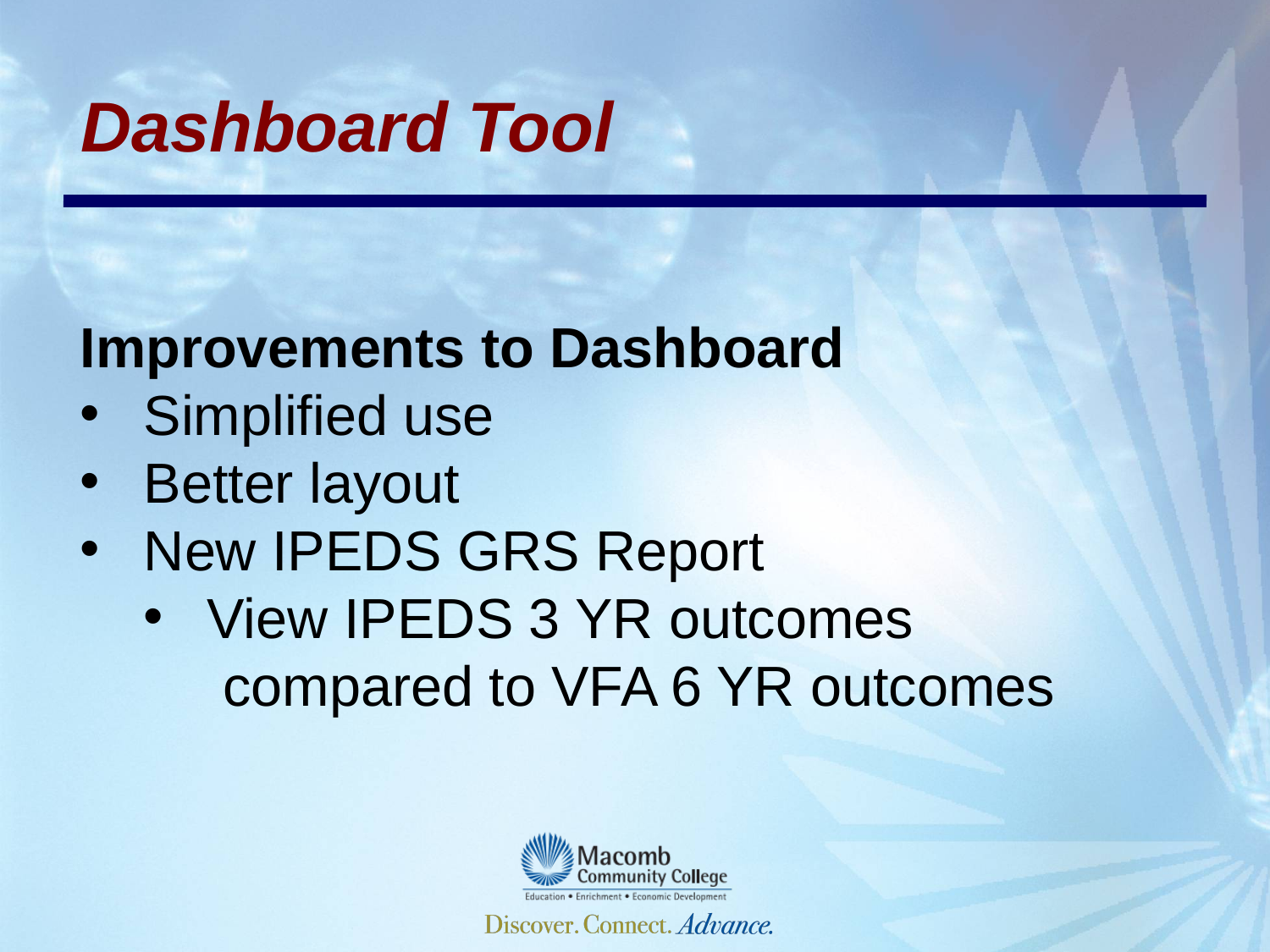

Dashboard Tool
Improvements to Dashboard
Simplified use
Better layout
New IPEDS GRS Report
View IPEDS 3 YR outcomes
 compared to VFA 6 YR outcomes